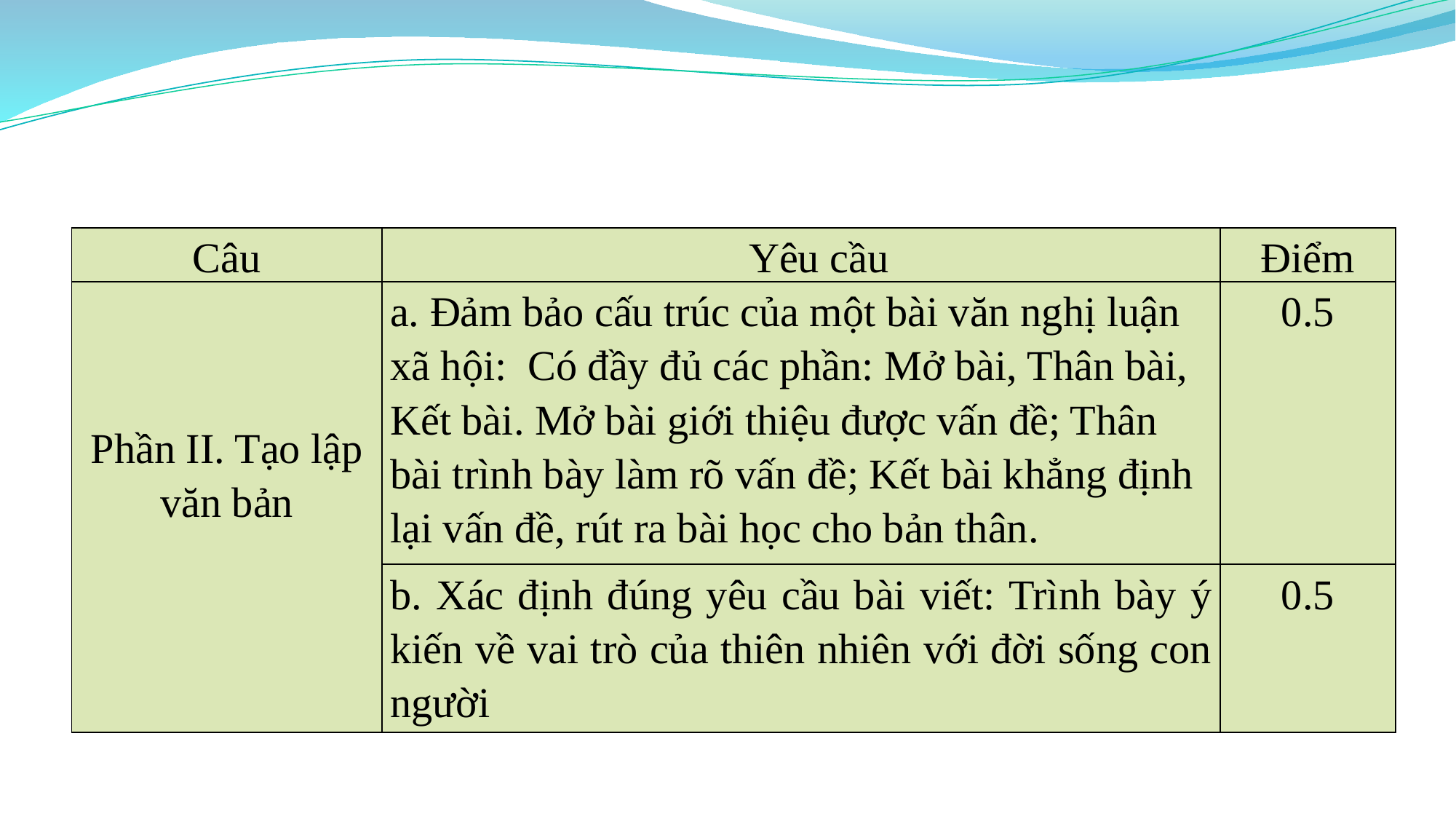

| Câu | Yêu cầu | Điểm |
| --- | --- | --- |
| Phần II. Tạo lập văn bản | a. Đảm bảo cấu trúc của một bài văn nghị luận xã hội: Có đầy đủ các phần: Mở bài, Thân bài, Kết bài. Mở bài giới thiệu được vấn đề; Thân bài trình bày làm rõ vấn đề; Kết bài khẳng định lại vấn đề, rút ra bài học cho bản thân. | 0.5 |
|  | b. Xác định đúng yêu cầu bài viết: Trình bày ý kiến về vai trò của thiên nhiên với đời sống con người | 0.5 |